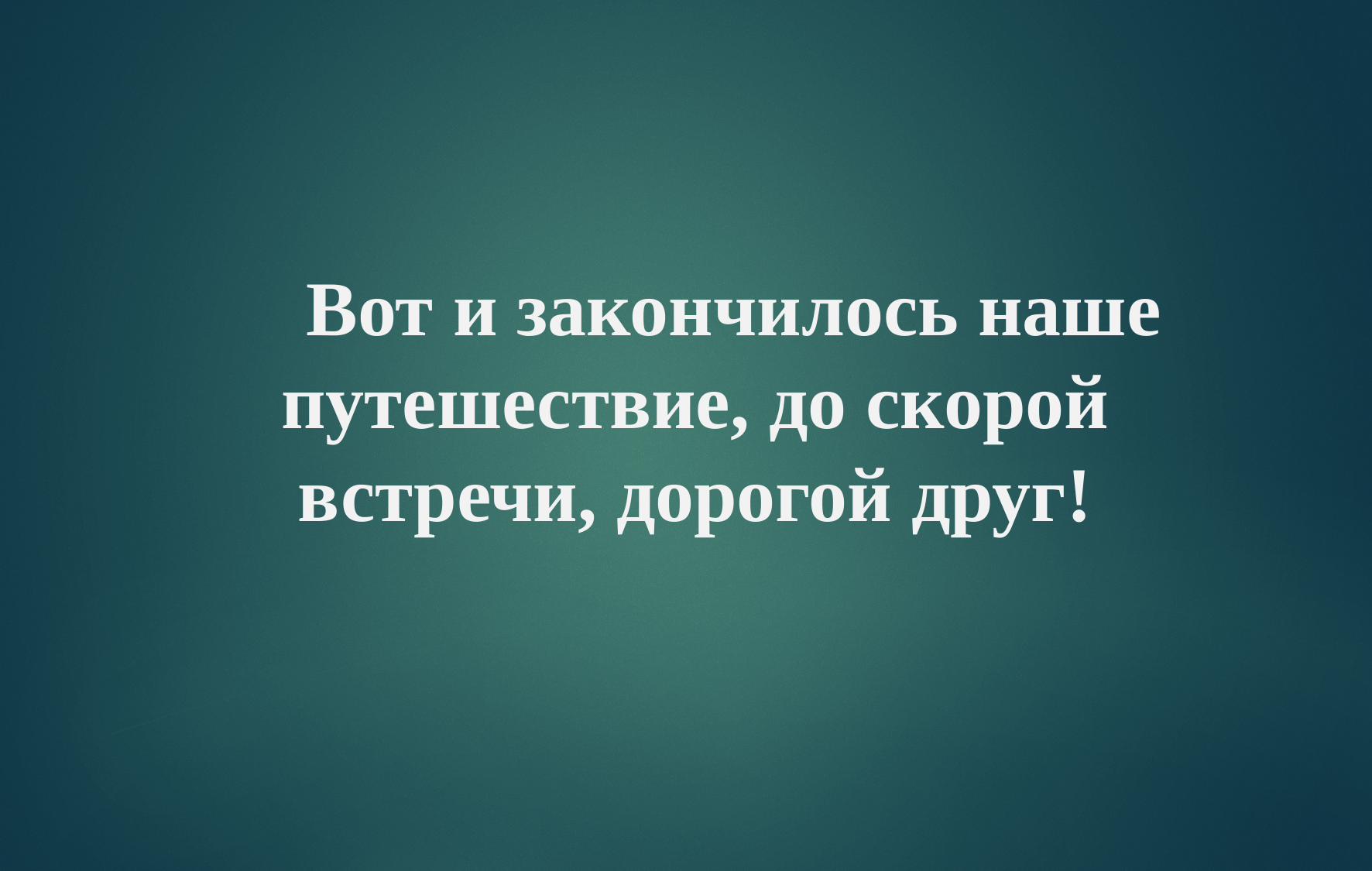

Вот и закончилось наше путешествие, до скорой встречи, дорогой друг!